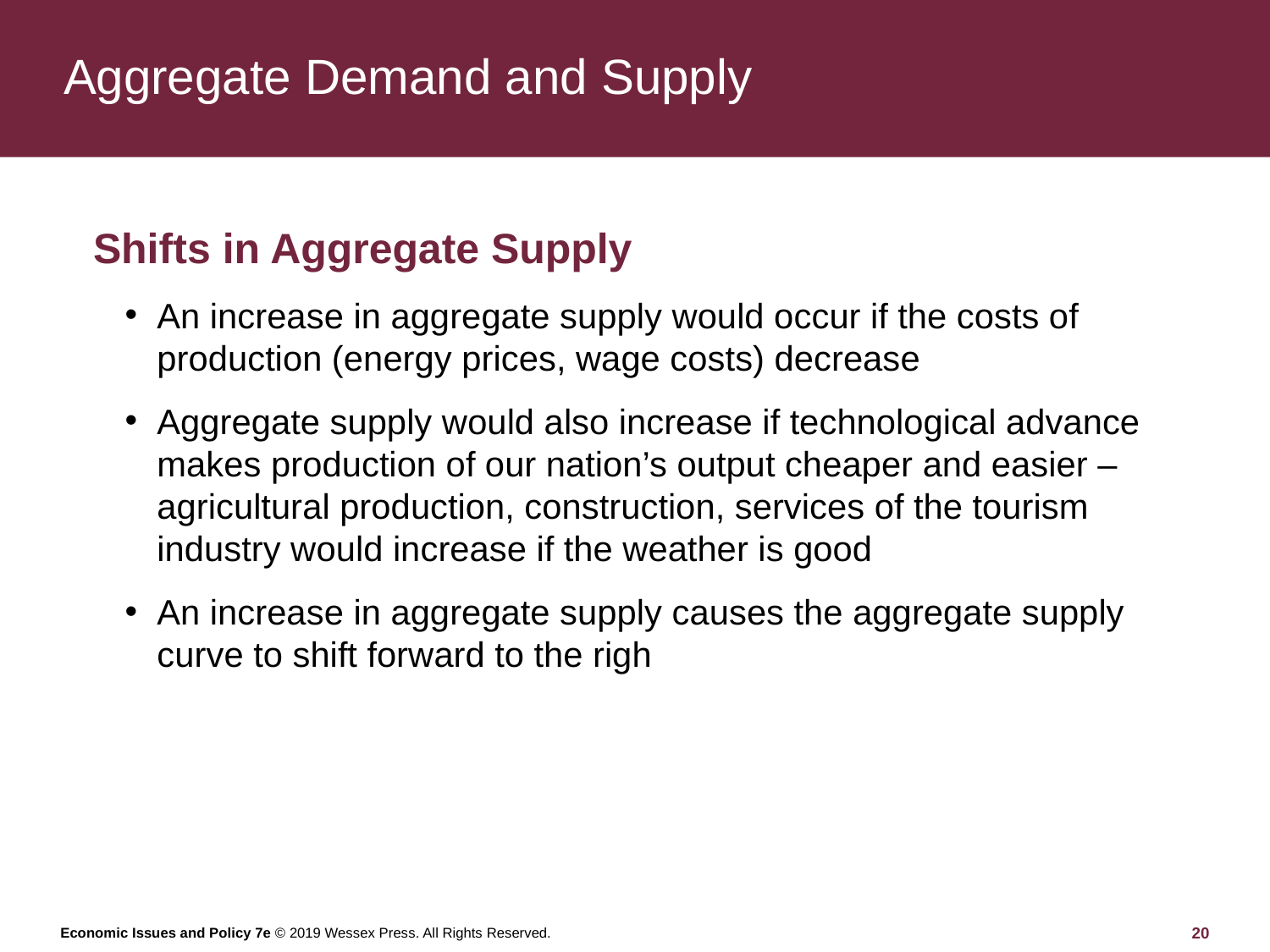

# Aggregate Demand and Supply
Shifts in Aggregate Supply
An increase in aggregate supply would occur if the costs of production (energy prices, wage costs) decrease
Aggregate supply would also increase if technological advance makes production of our nation’s output cheaper and easier – agricultural production, construction, services of the tourism industry would increase if the weather is good
An increase in aggregate supply causes the aggregate supply curve to shift forward to the righ